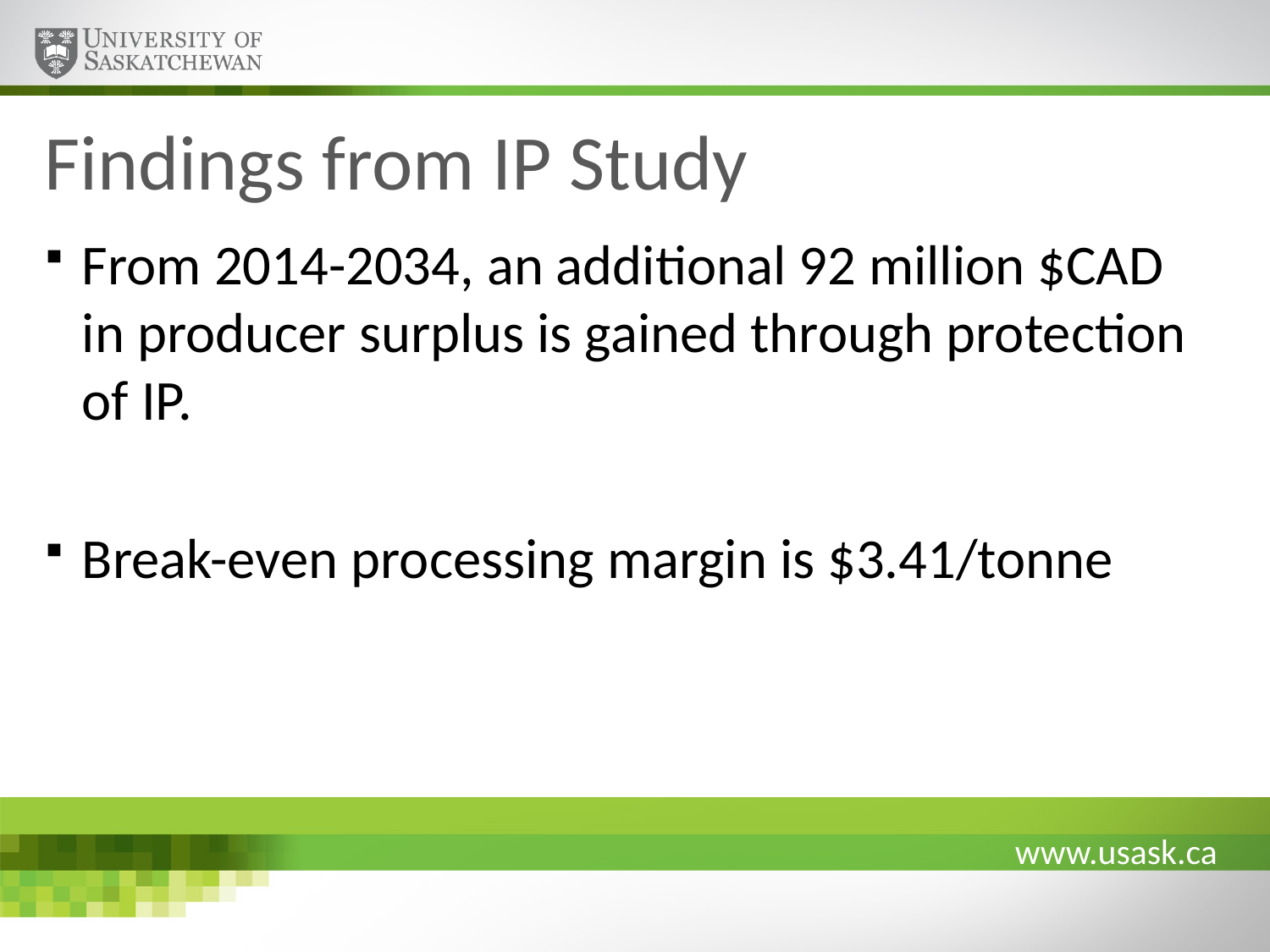

# Findings from IP Study
From 2014-2034, an additional 92 million $CAD in producer surplus is gained through protection of IP.

Break-even processing margin is $3.41/tonne